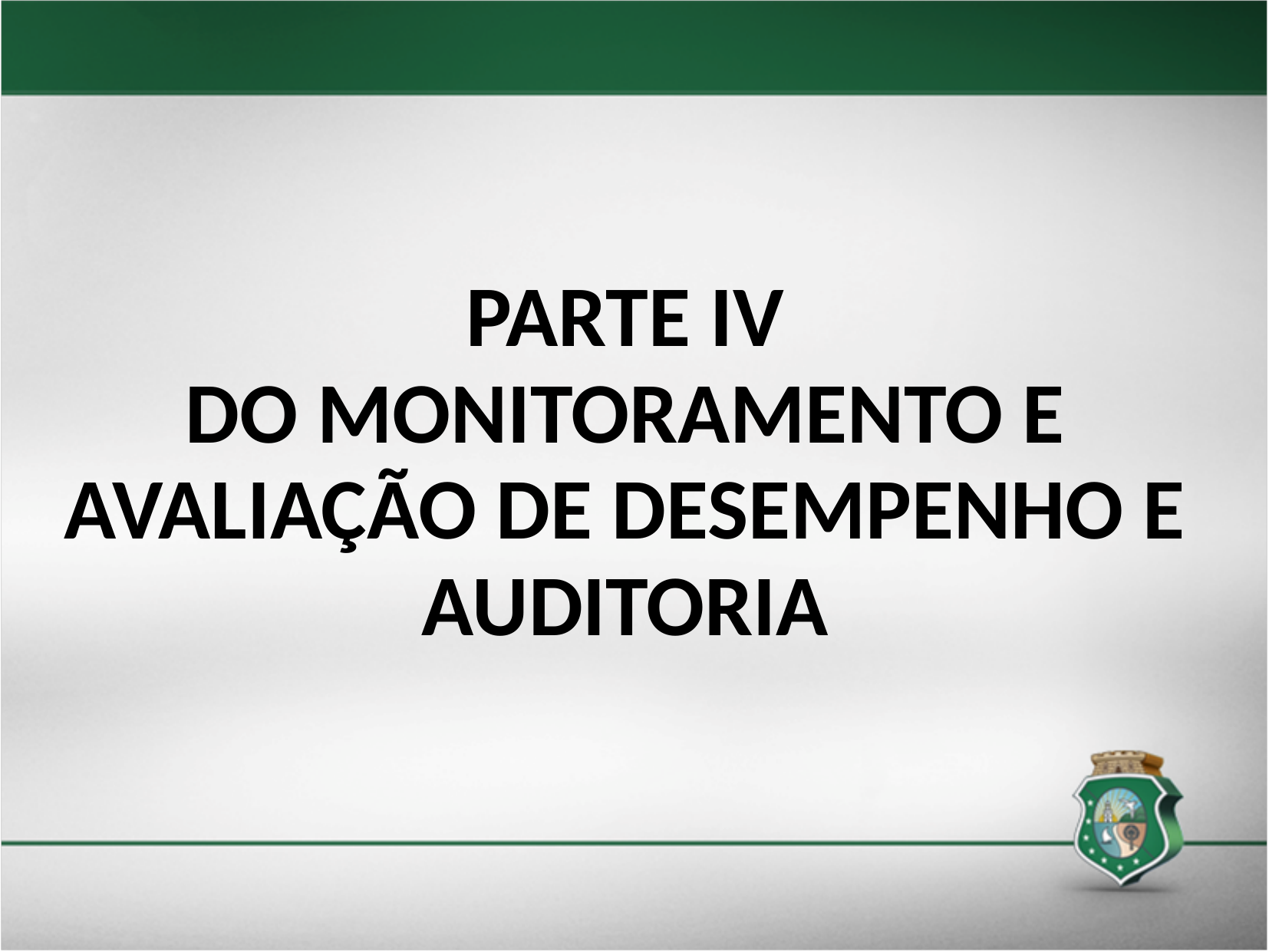

# PARTE IV DO MONITORAMENTO E AVALIAÇÃO DE DESEMPENHO E AUDITORIA